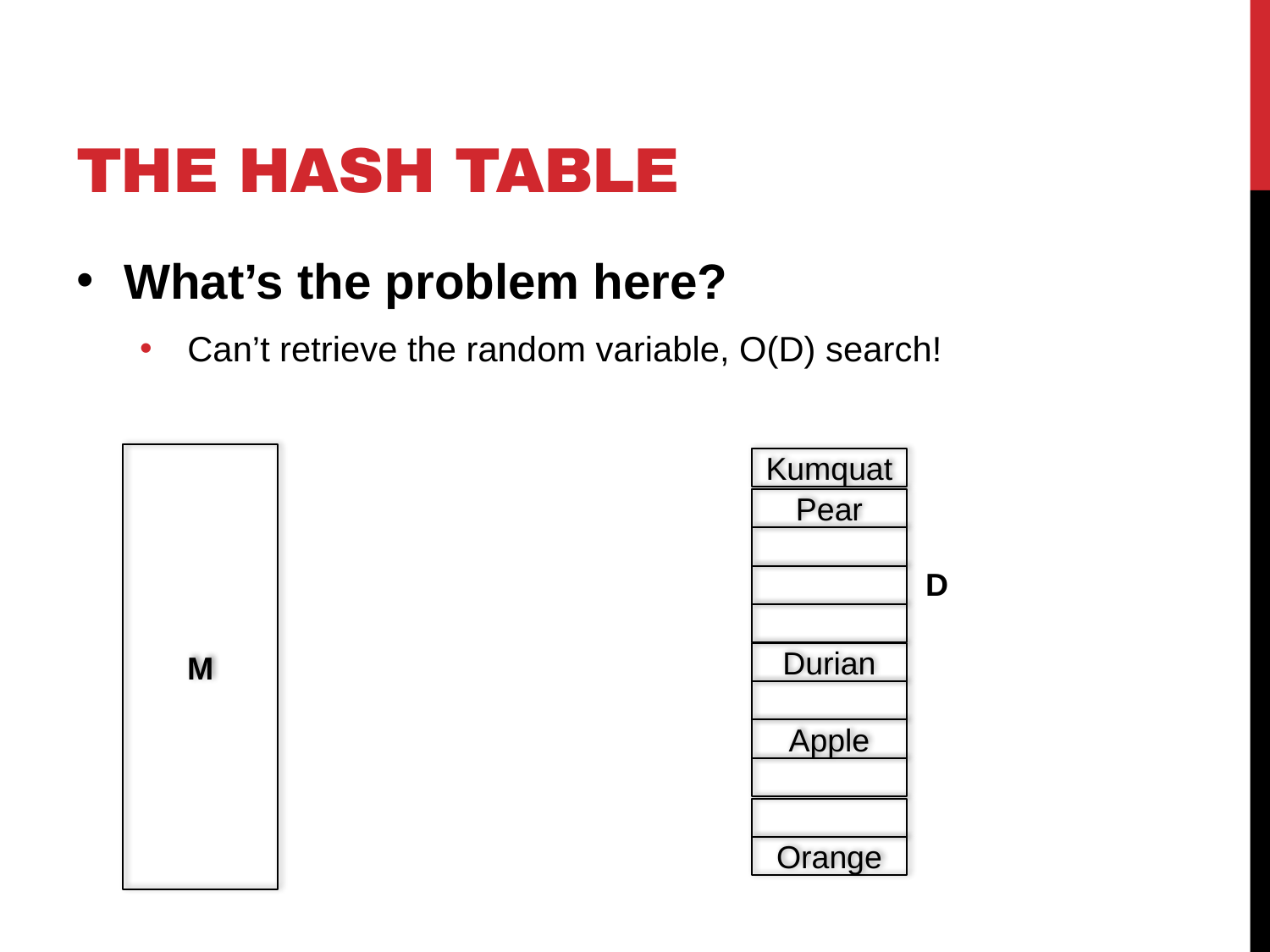

# The Hash Table
What’s the problem here?
Can’t retrieve the random variable, O(D) search!
M
Kumquat
Pear

D

Durian

Apple

Orange